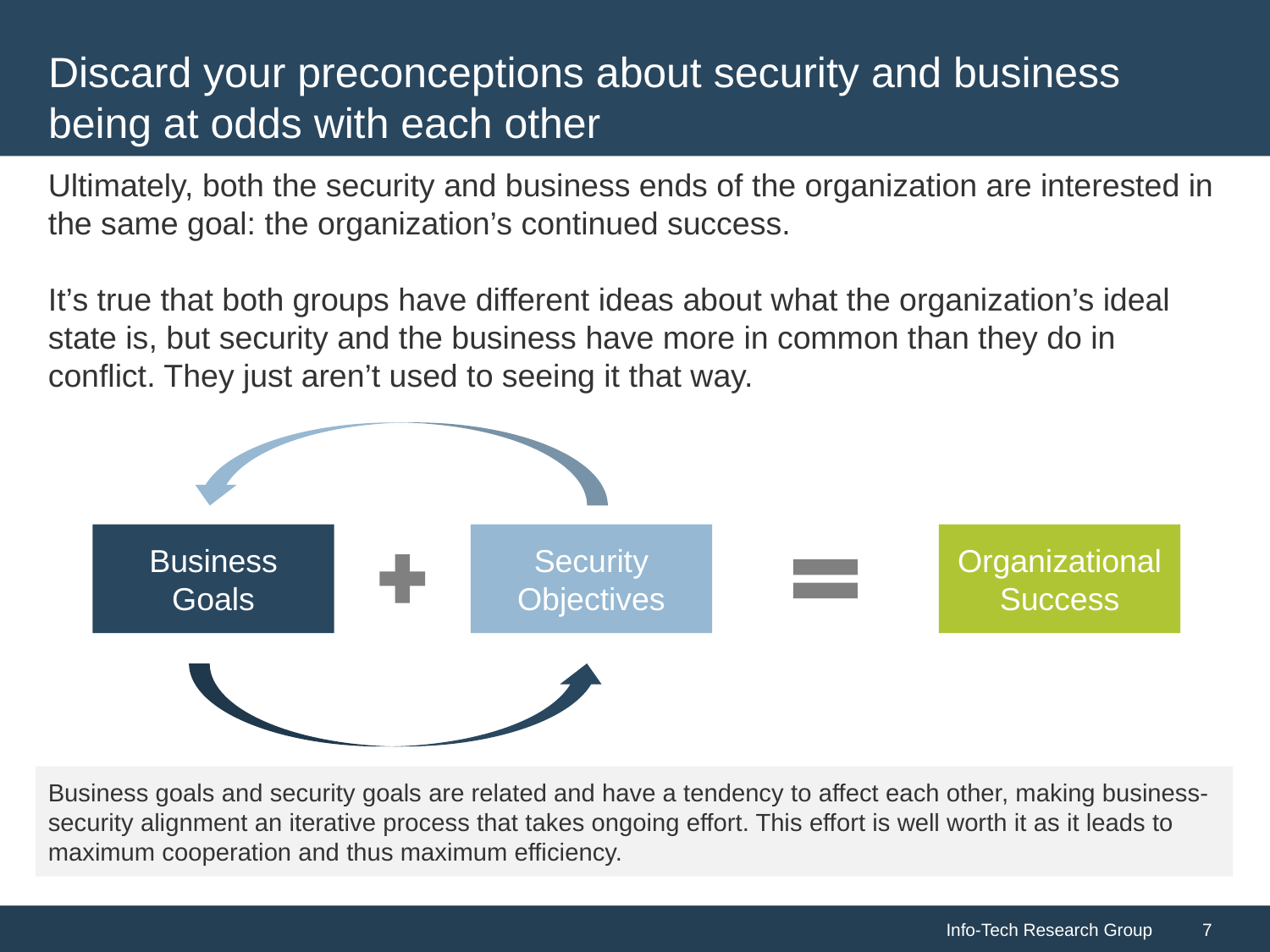

# Discard your preconceptions about security and business being at odds with each other
Ultimately, both the security and business ends of the organization are interested in the same goal: the organization’s continued success.

It’s true that both groups have different ideas about what the organization’s ideal state is, but security and the business have more in common than they do in conflict. They just aren’t used to seeing it that way.

Security Objectives
Business Goals

Organizational Success

Business goals and security goals are related and have a tendency to affect each other, making business-security alignment an iterative process that takes ongoing effort. This effort is well worth it as it leads to maximum cooperation and thus maximum efficiency.